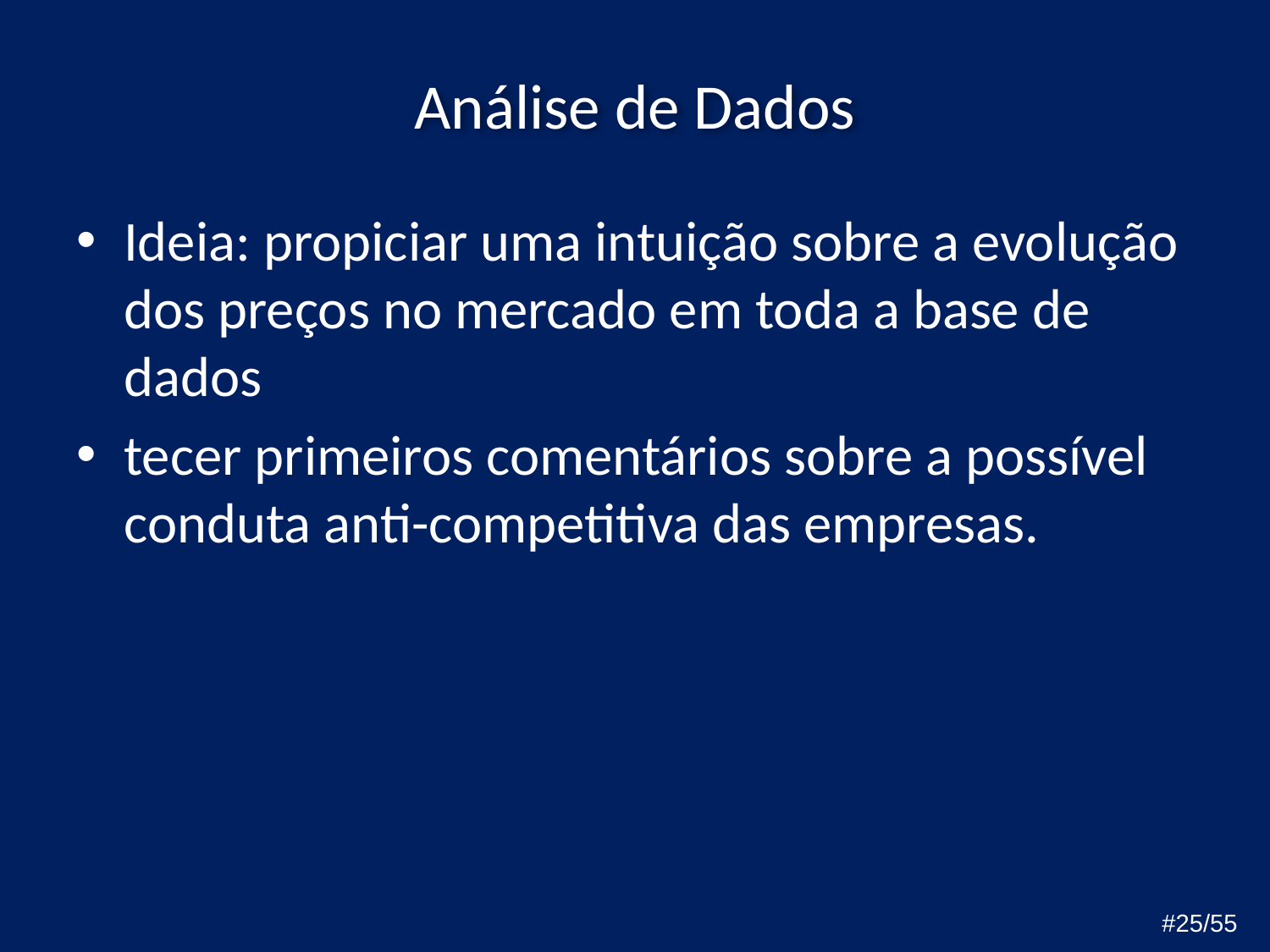

# Análise de Dados
Ideia: propiciar uma intuição sobre a evolução dos preços no mercado em toda a base de dados
tecer primeiros comentários sobre a possível conduta anti-competitiva das empresas.
#25/55